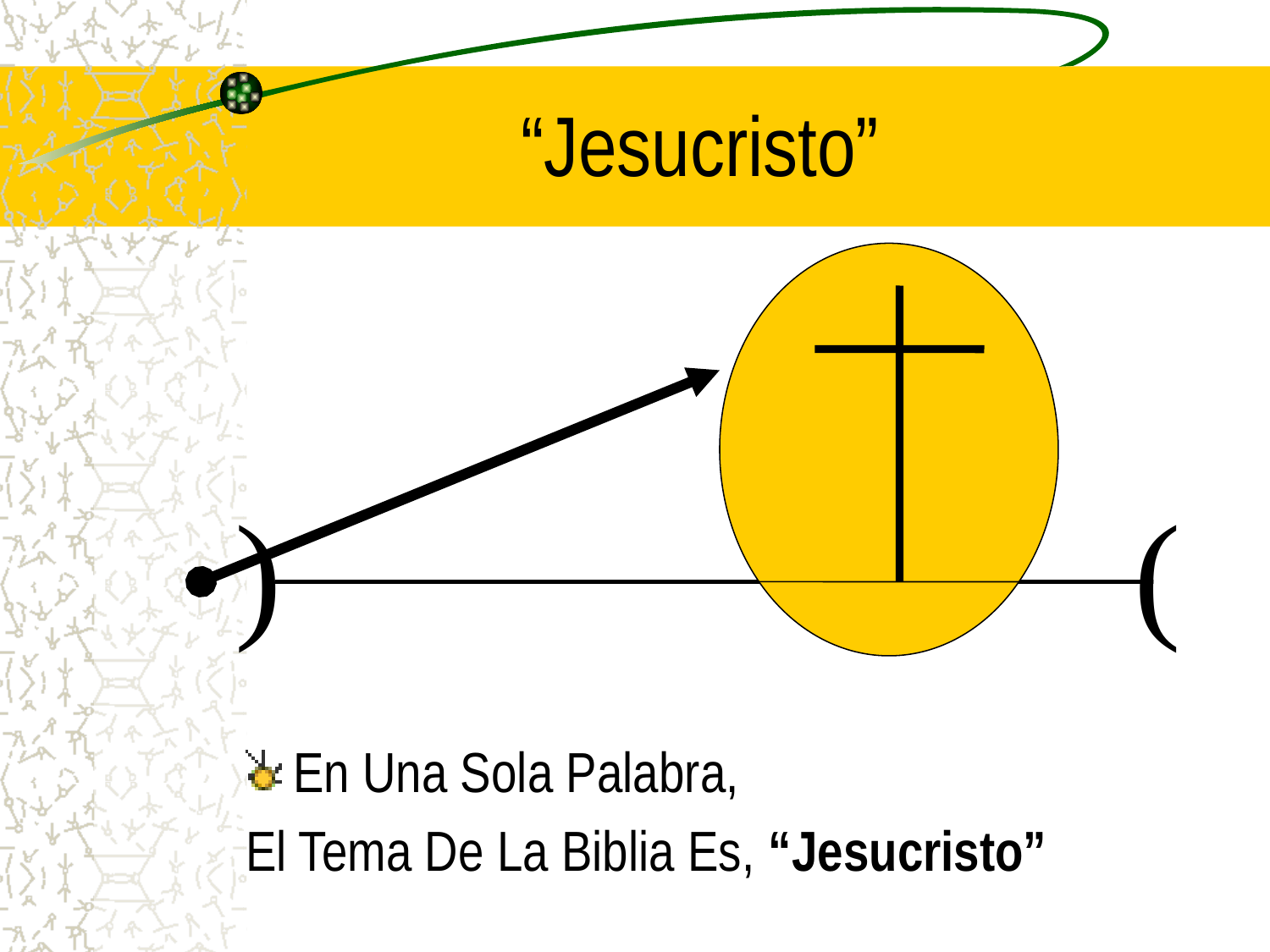

# “Jesucristo”

)
(

En Una Sola Palabra,
El Tema De La Biblia Es, “Jesucristo”